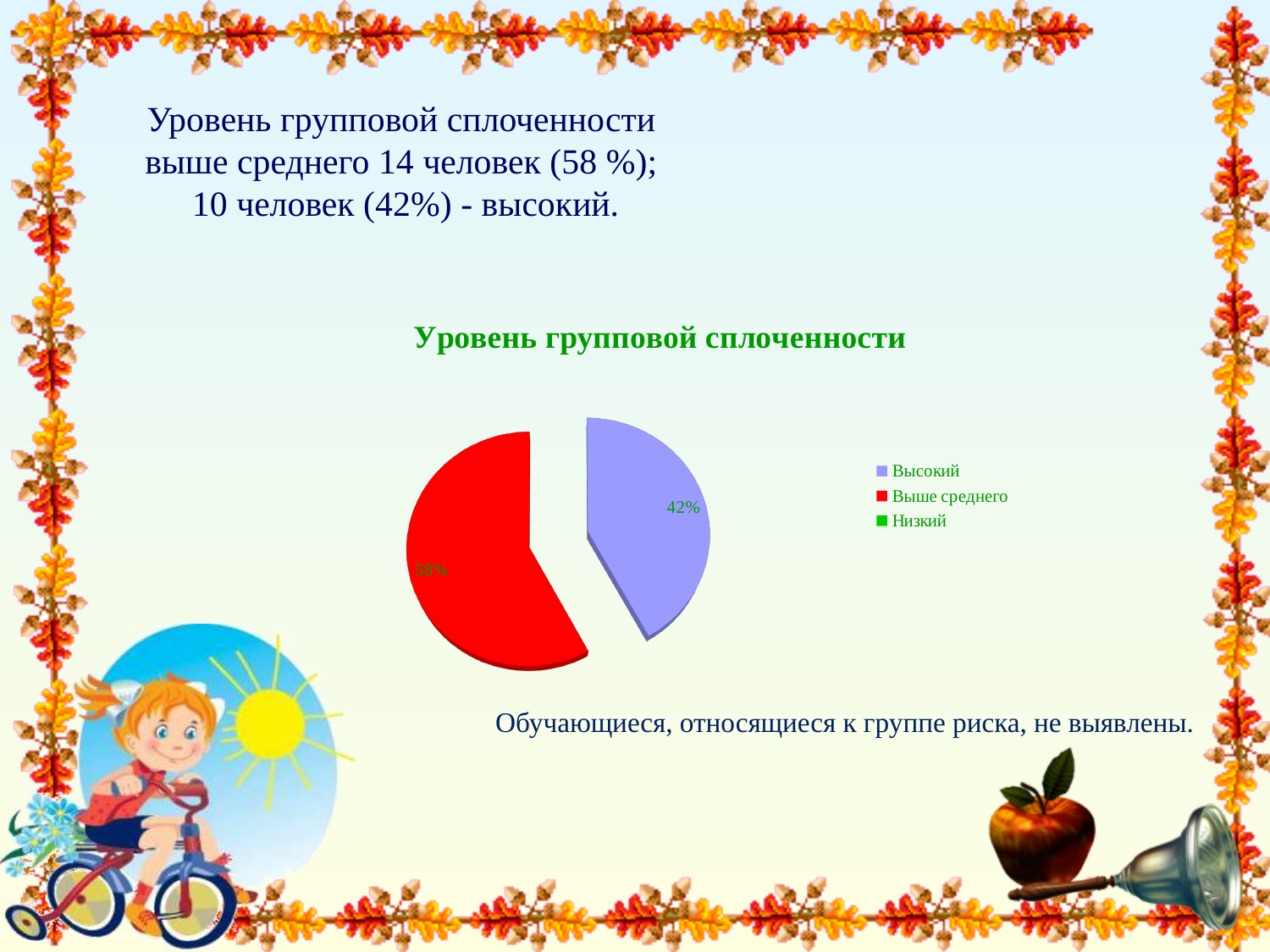

# Уровень групповой сплоченности выше среднего 14 человек (58 %); 10 человек (42%) - высокий.

[unsupported chart]

Обучающиеся, относящиеся к группе риска, не выявлены.